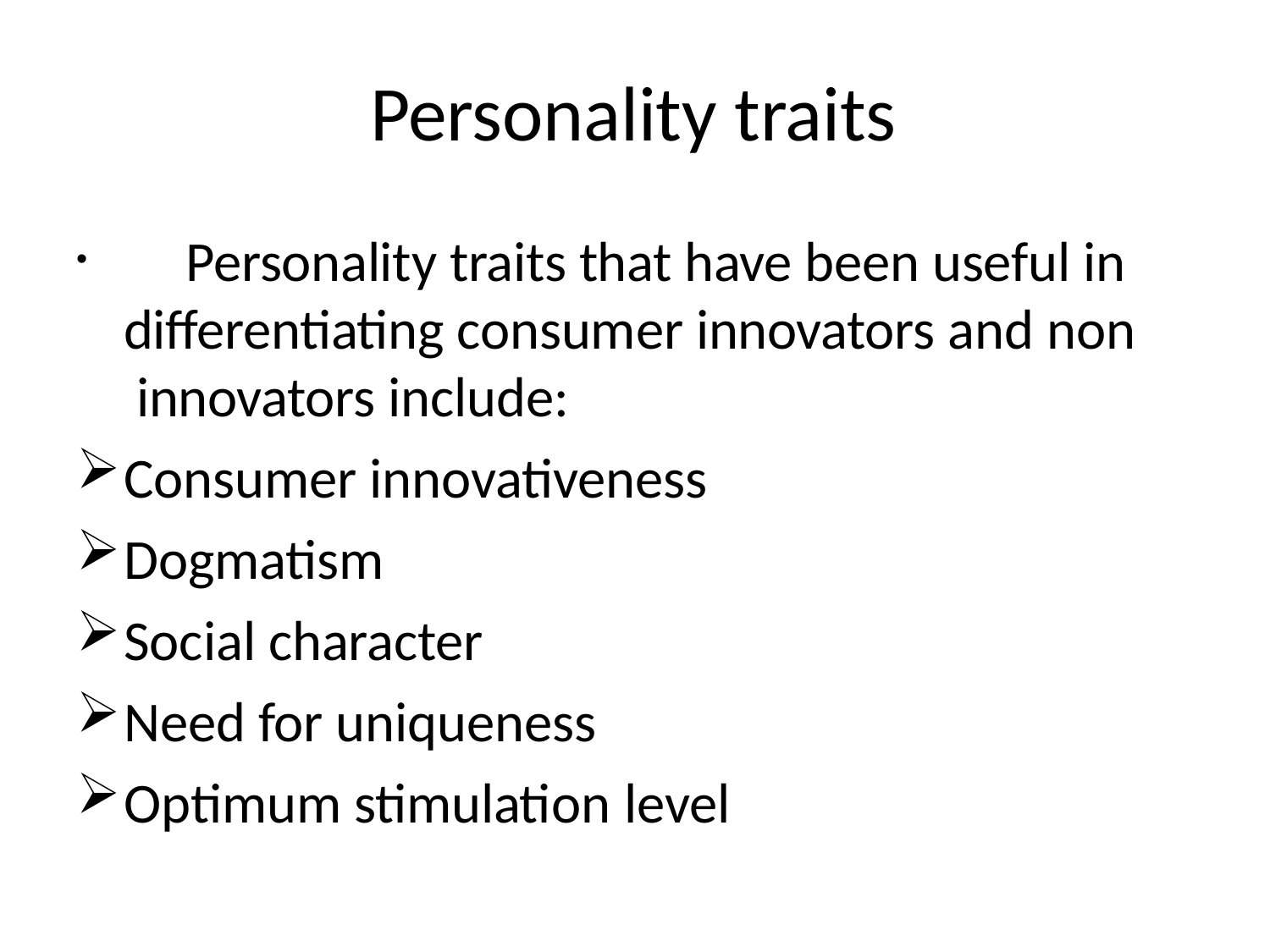

# Personality traits
	Personality traits that have been useful in  differentiating consumer innovators and non  innovators include:
Consumer innovativeness
Dogmatism
Social character
Need for uniqueness
Optimum stimulation level